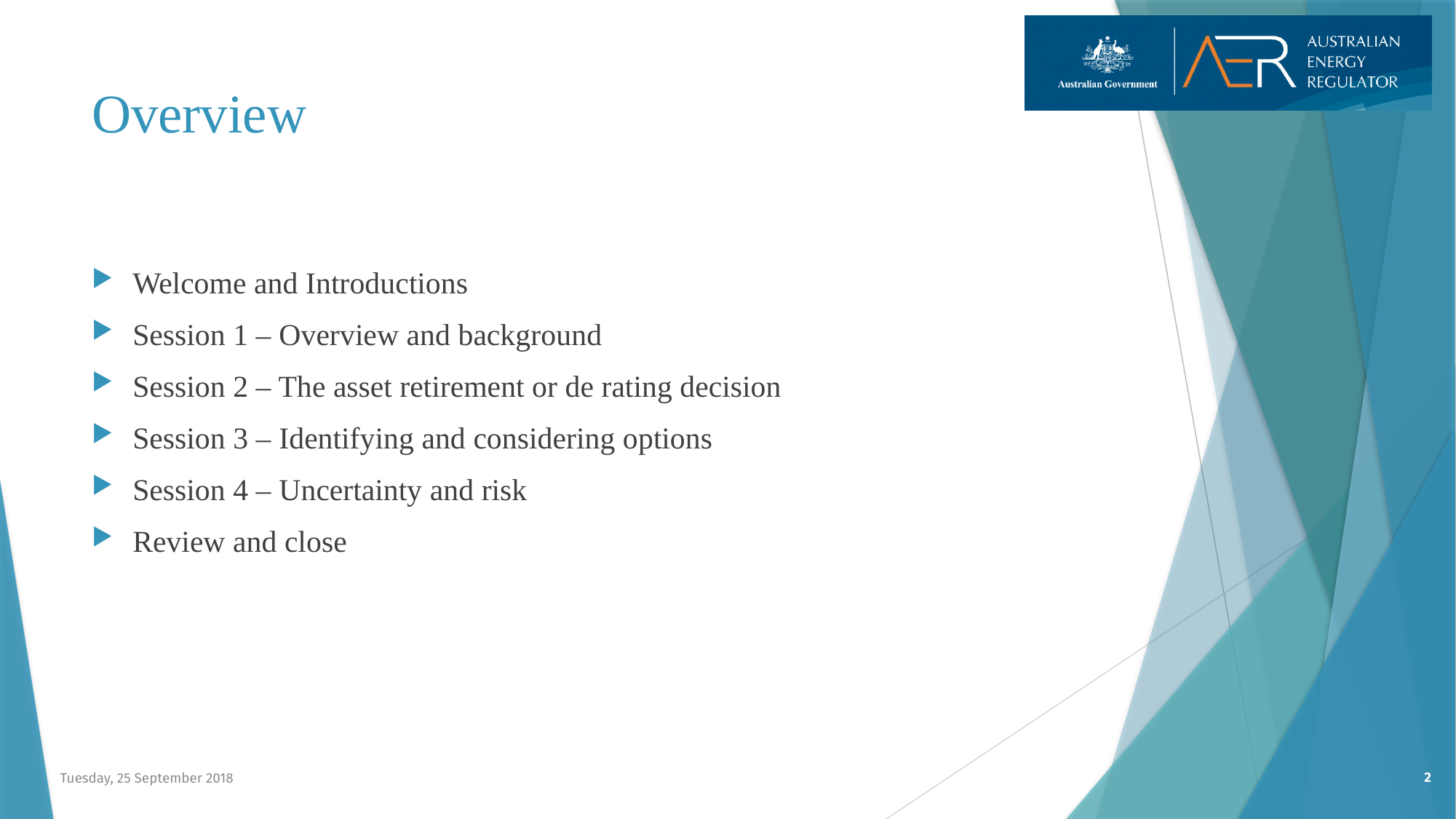

# Overview
Welcome and Introductions
Session 1 – Overview and background
Session 2 – The asset retirement or de rating decision
Session 3 – Identifying and considering options
Session 4 – Uncertainty and risk
Review and close
2
Tuesday, 25 September 2018